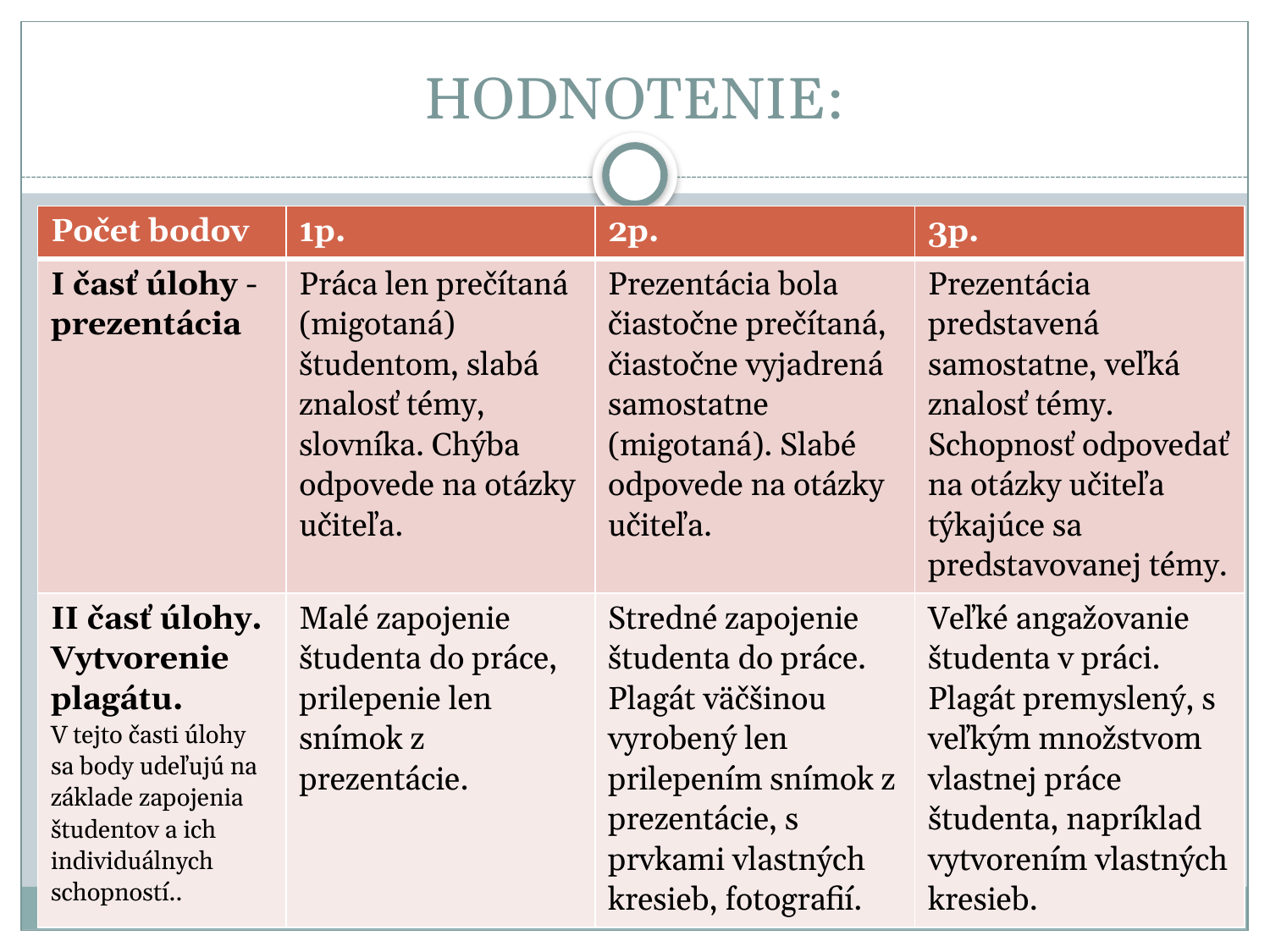

# HODNOTENIE:
| Počet bodov | 1p. | 2p. | 3p. |
| --- | --- | --- | --- |
| I časť úlohy - prezentácia | Práca len prečítaná (migotaná) študentom, slabá znalosť témy, slovníka. Chýba odpovede na otázky učiteľa. | Prezentácia bola čiastočne prečítaná, čiastočne vyjadrená samostatne (migotaná). Slabé odpovede na otázky učiteľa. | Prezentácia predstavená samostatne, veľká znalosť témy. Schopnosť odpovedať na otázky učiteľa týkajúce sa predstavovanej témy. |
| II časť úlohy. Vytvorenie plagátu. V tejto časti úlohy sa body udeľujú na základe zapojenia študentov a ich individuálnych schopností.. | Malé zapojenie študenta do práce, prilepenie len snímok z prezentácie. | Stredné zapojenie študenta do práce. Plagát väčšinou vyrobený len prilepením snímok z prezentácie, s prvkami vlastných kresieb, fotografií. | Veľké angažovanie študenta v práci. Plagát premyslený, s veľkým množstvom vlastnej práce študenta, napríklad vytvorením vlastných kresieb. |